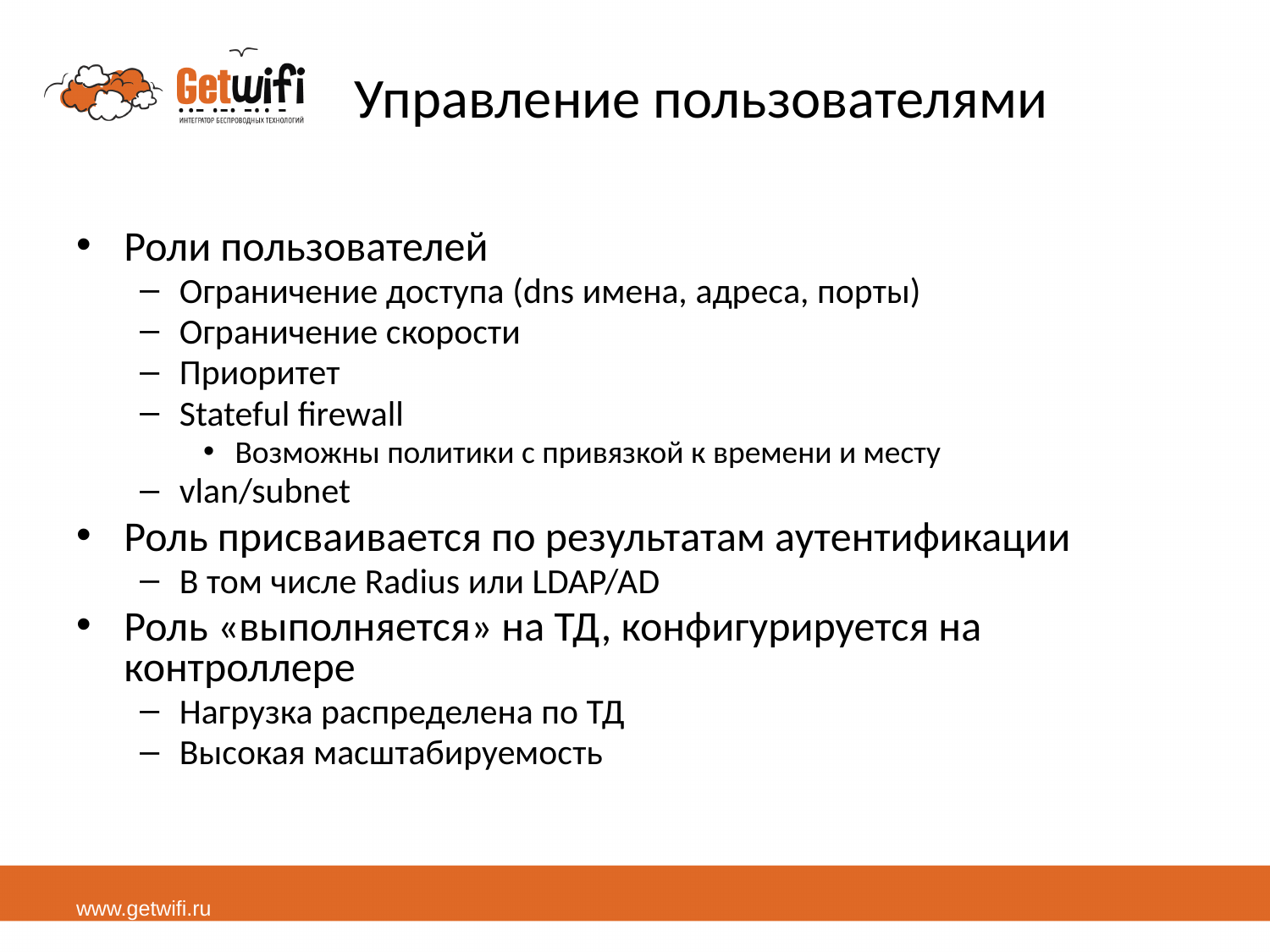

# Управление пользователями
Роли пользователей
Ограничение доступа (dns имена, адреса, порты)
Ограничение скорости
Приоритет
Stateful firewall
Возможны политики с привязкой к времени и месту
vlan/subnet
Роль присваивается по результатам аутентификации
В том числе Radius или LDAP/AD
Роль «выполняется» на ТД, конфигурируется на контроллере
Нагрузка распределена по ТД
Высокая масштабируемость
www.getwifi.ru